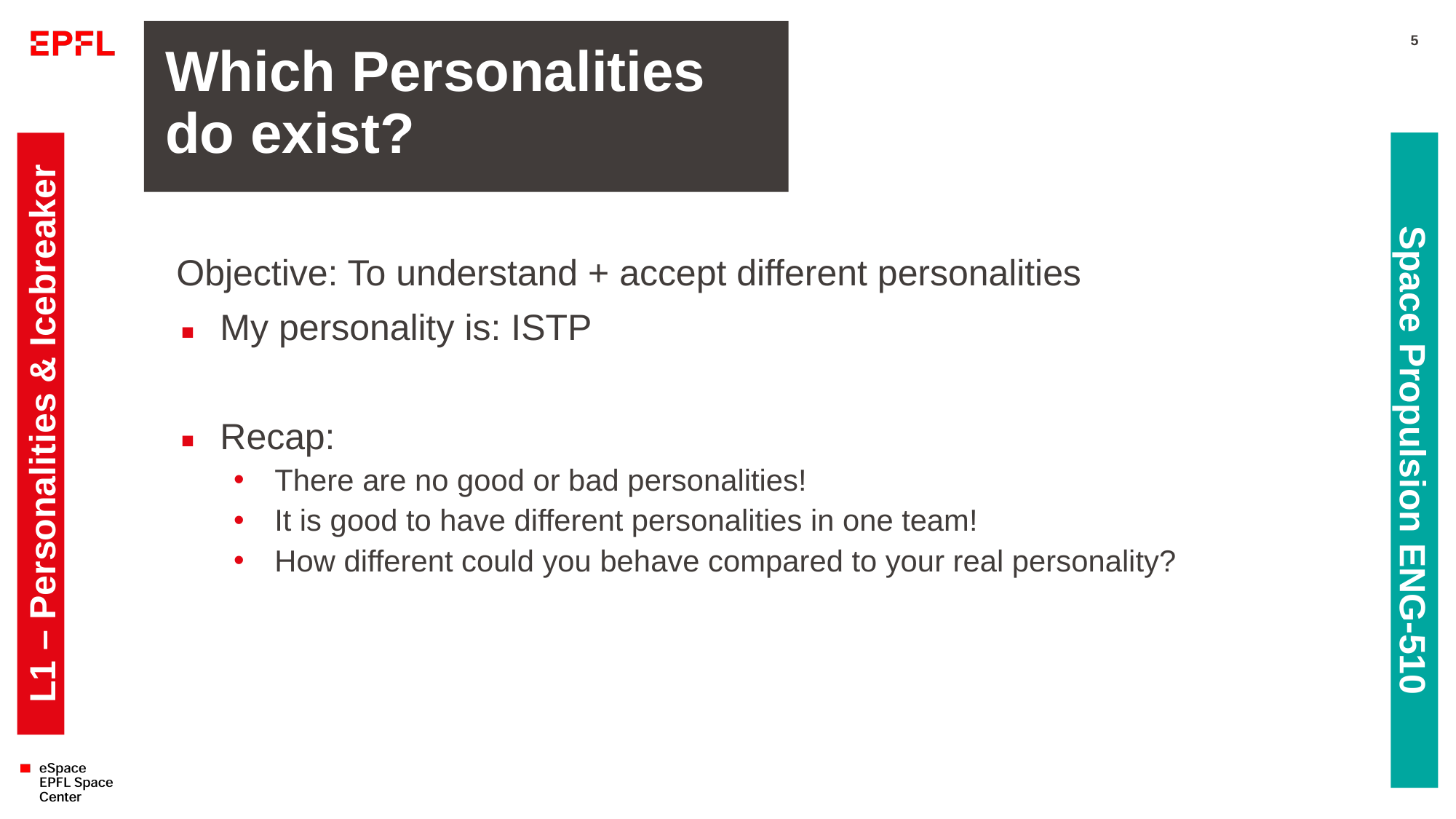

# Which Personalities do exist?
5
Objective: To understand + accept different personalities
My personality is: ISTP

Recap:
There are no good or bad personalities!
It is good to have different personalities in one team!
How different could you behave compared to your real personality?
L1 – Personalities & Icebreaker
Space Propulsion ENG-510